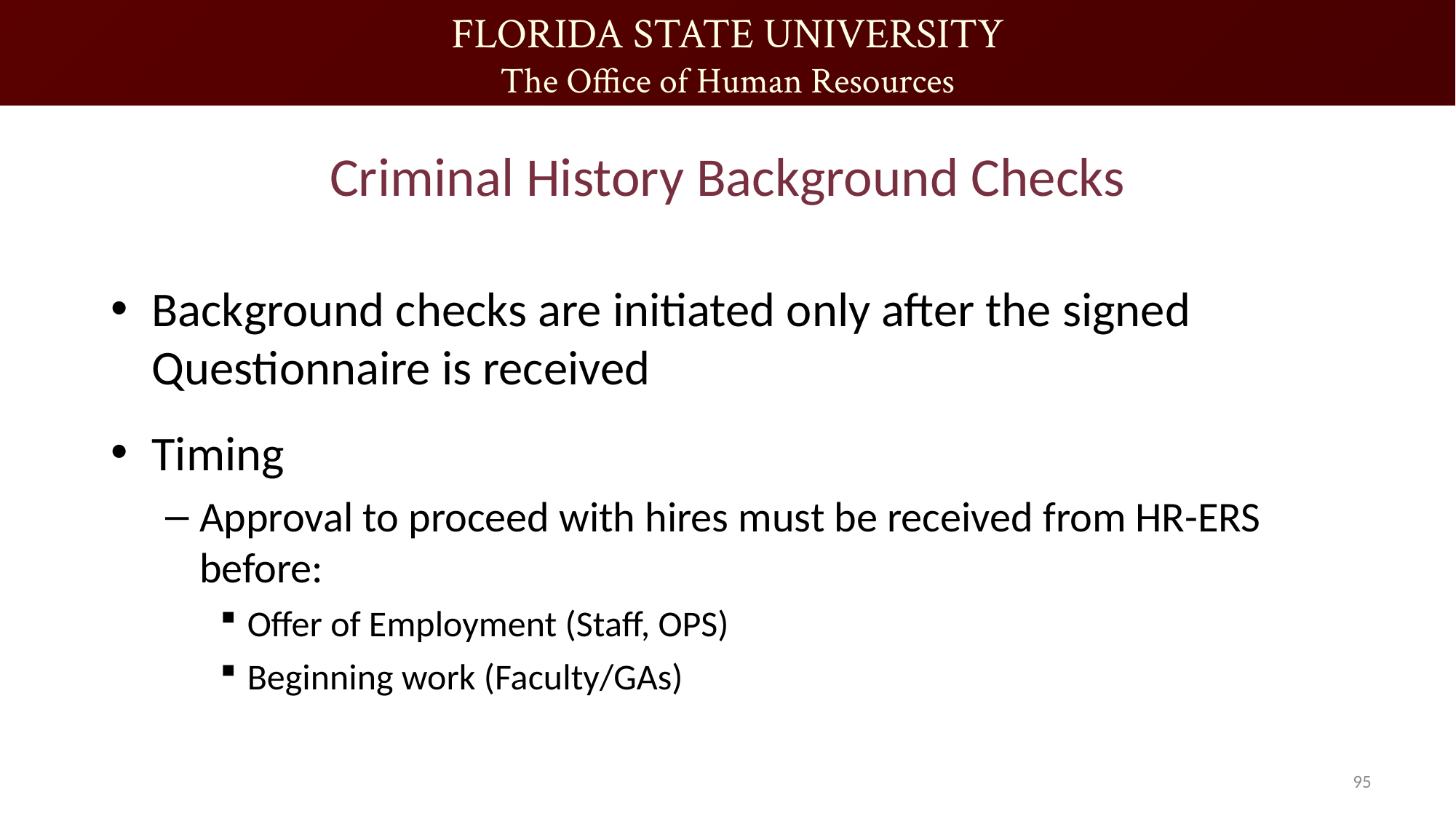

# Criminal History Background Checks
Background checks are initiated only after the signed Questionnaire is received
Timing
Approval to proceed with hires must be received from HR-ERS before:
Offer of Employment (Staff, OPS)
Beginning work (Faculty/GAs)
95